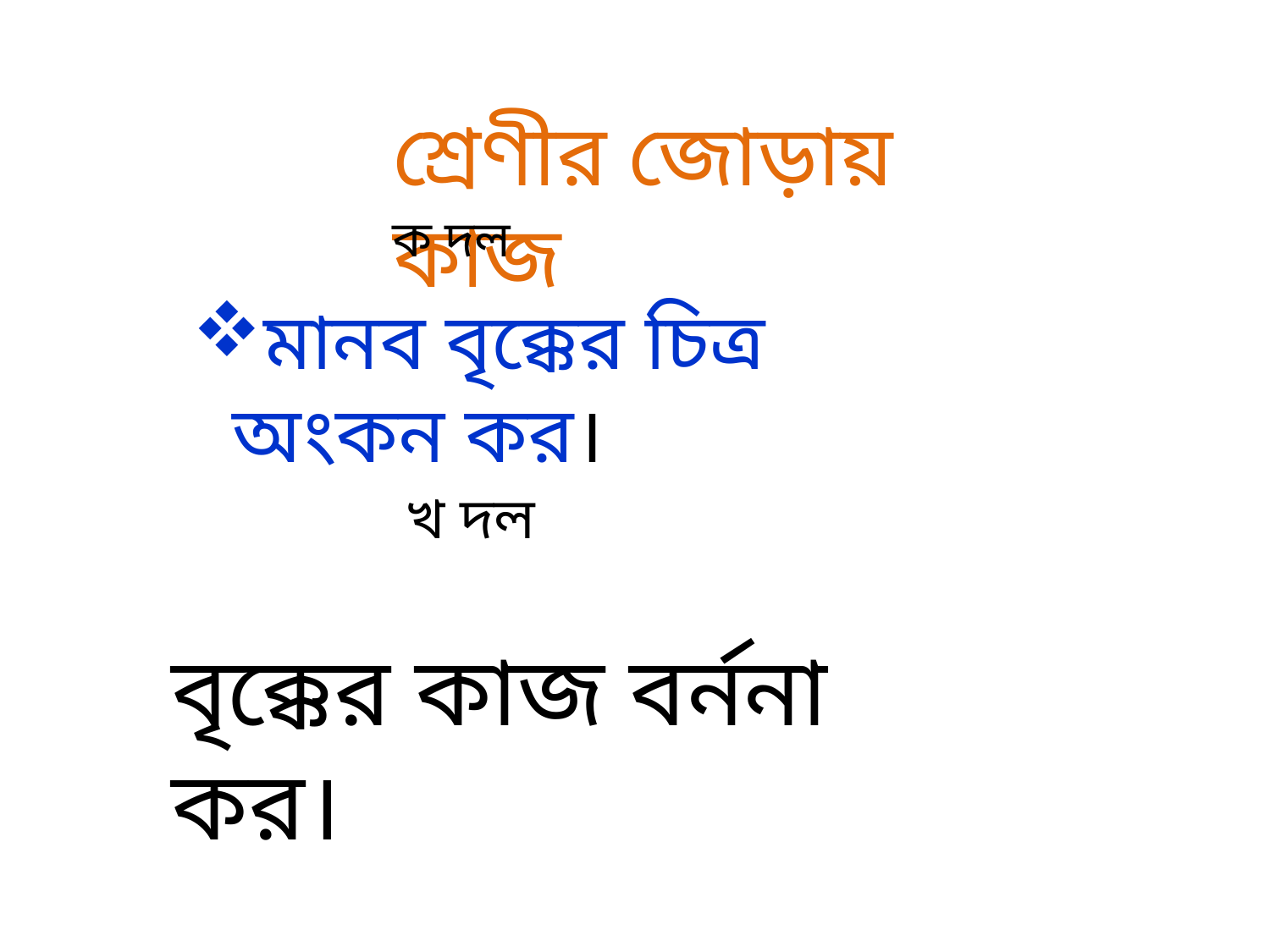

শ্রেণীর জোড়ায় কাজ
ক দল
মানব বৃক্কের চিত্র অংকন কর।

খ দল
বৃক্কের কাজ বর্ননা কর।